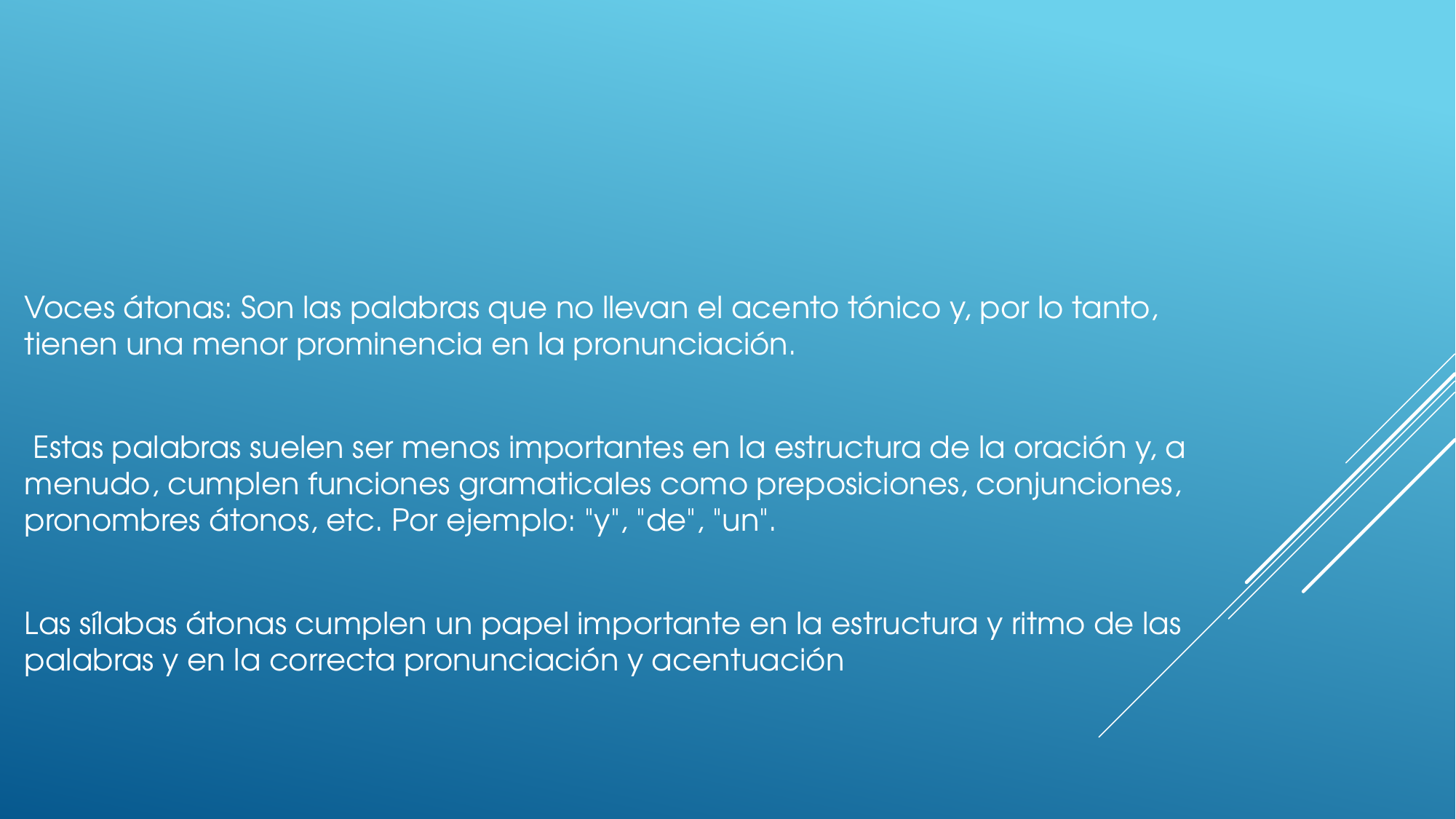

Voces átonas: Son las palabras que no llevan el acento tónico y, por lo tanto, tienen una menor prominencia en la pronunciación.

 Estas palabras suelen ser menos importantes en la estructura de la oración y, a menudo, cumplen funciones gramaticales como preposiciones, conjunciones, pronombres átonos, etc. Por ejemplo: "y", "de", "un".

Las sílabas átonas cumplen un papel importante en la estructura y ritmo de las palabras y en la correcta pronunciación y acentuación